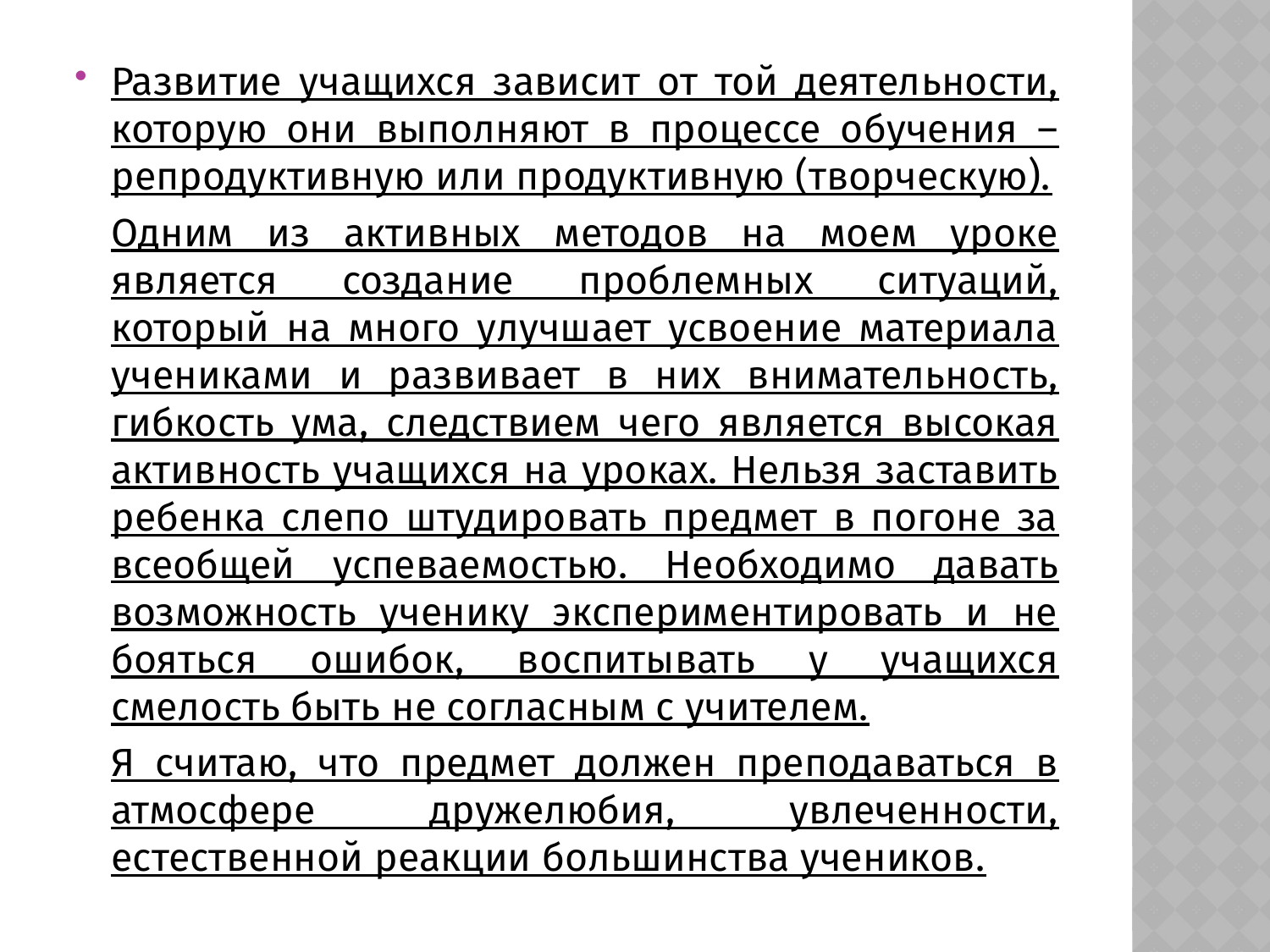

Развитие учащихся зависит от той деятельности, которую они выполняют в процессе обучения – репродуктивную или продуктивную (творческую).
	Одним из активных методов на моем уроке является создание проблемных ситуаций, который на много улучшает усвоение материала учениками и развивает в них внимательность, гибкость ума, следствием чего является высокая активность учащихся на уроках. Нельзя заставить ребенка слепо штудировать предмет в погоне за всеобщей успеваемостью. Необходимо давать возможность ученику экспериментировать и не бояться ошибок, воспитывать у учащихся смелость быть не согласным с учителем.
	Я считаю, что предмет должен преподаваться в атмосфере дружелюбия, увлеченности, естественной реакции большинства учеников.